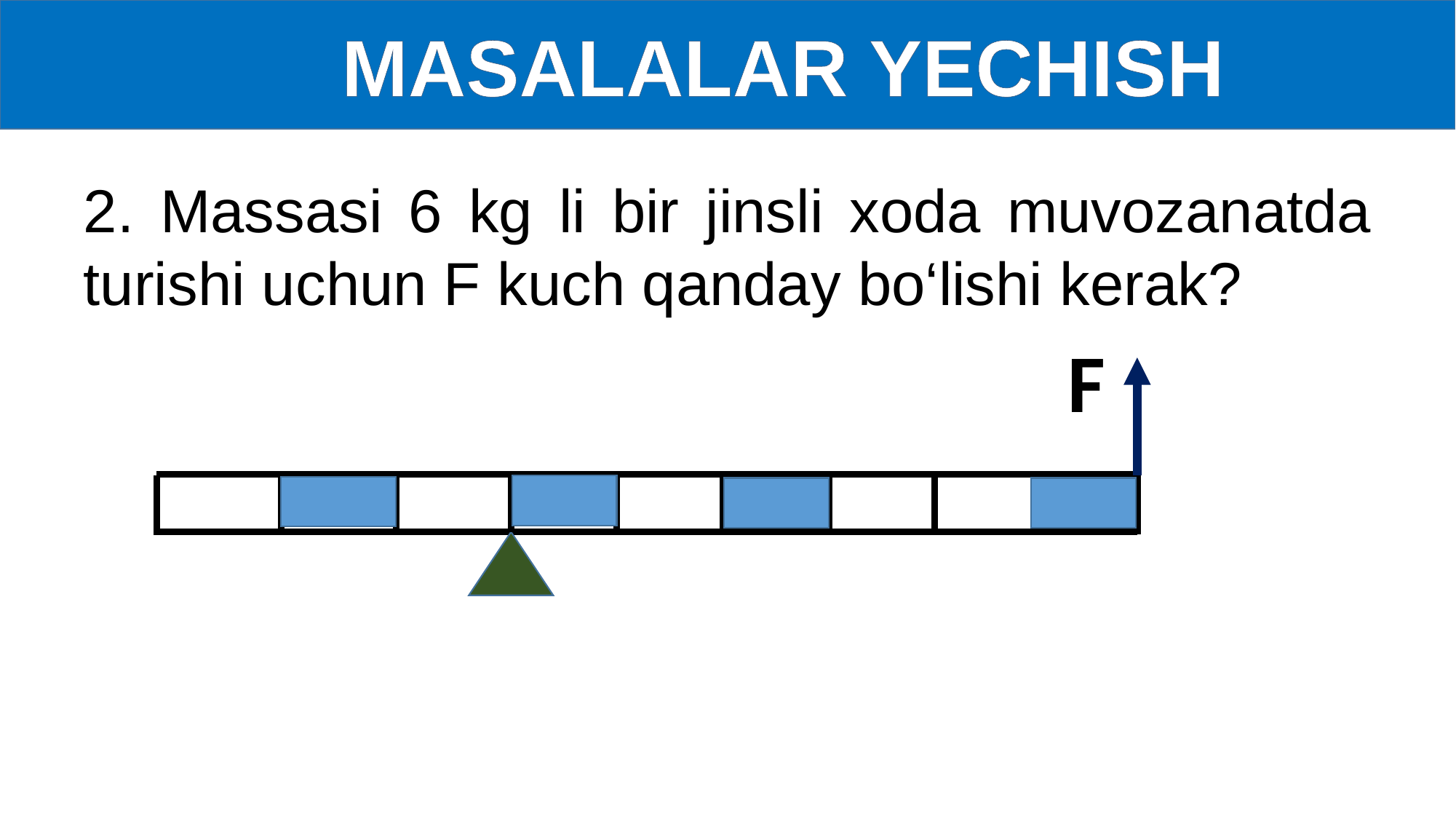

MASALALAR YECHISH
2. Massasi 6 kg li bir jinsli xoda muvozanatda turishi uchun F kuch qanday bo‘lishi kerak?
F